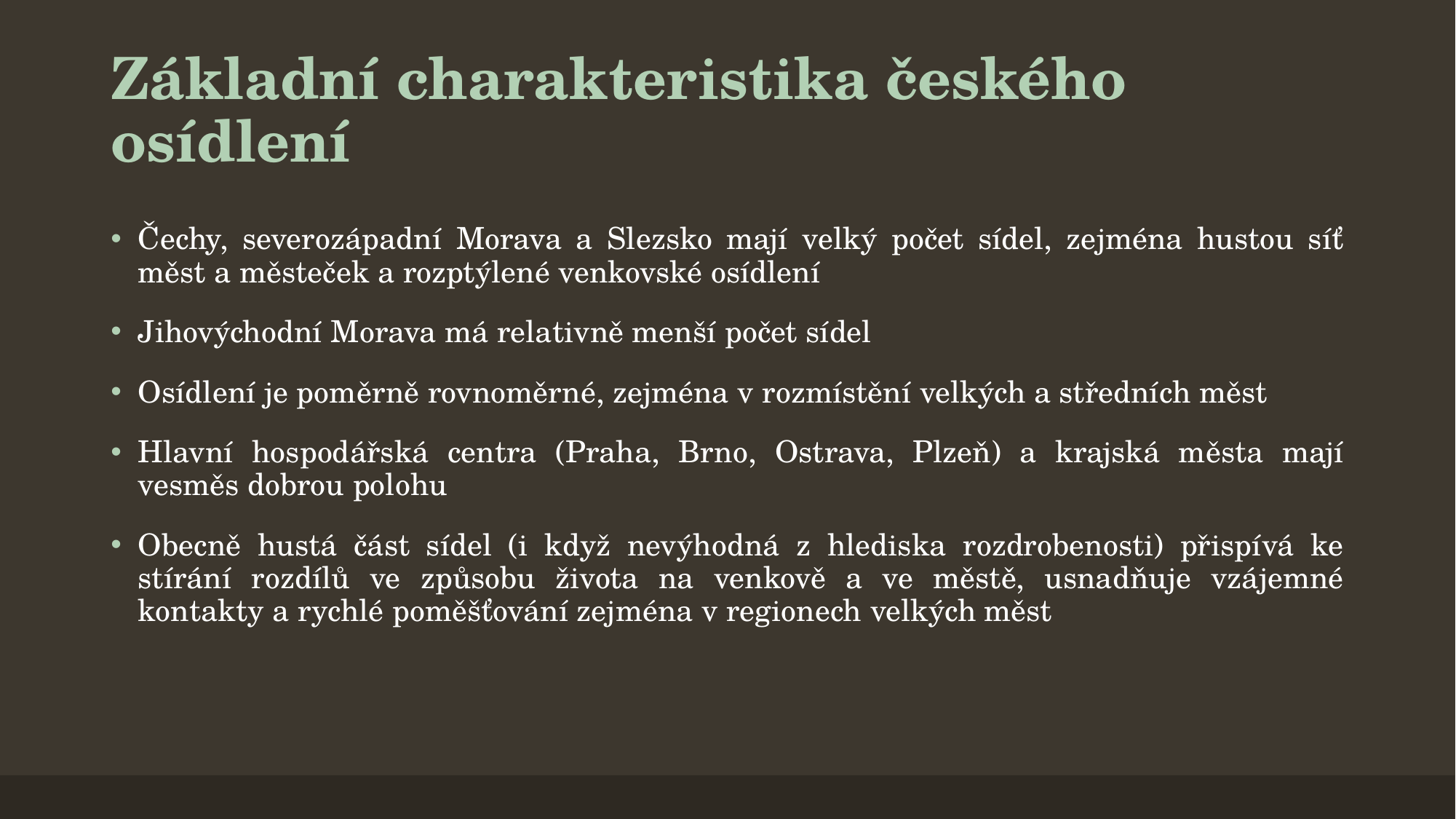

# Základní charakteristika českého osídlení
Čechy, severozápadní Morava a Slezsko mají velký počet sídel, zejména hustou síť měst a městeček a rozptýlené venkovské osídlení
Jihovýchodní Morava má relativně menší počet sídel
Osídlení je poměrně rovnoměrné, zejména v rozmístění velkých a středních měst
Hlavní hospodářská centra (Praha, Brno, Ostrava, Plzeň) a krajská města mají vesměs dobrou polohu
Obecně hustá část sídel (i když nevýhodná z hlediska rozdrobenosti) přispívá ke stírání rozdílů ve způsobu života na venkově a ve městě, usnadňuje vzájemné kontakty a rychlé poměšťování zejména v regionech velkých měst